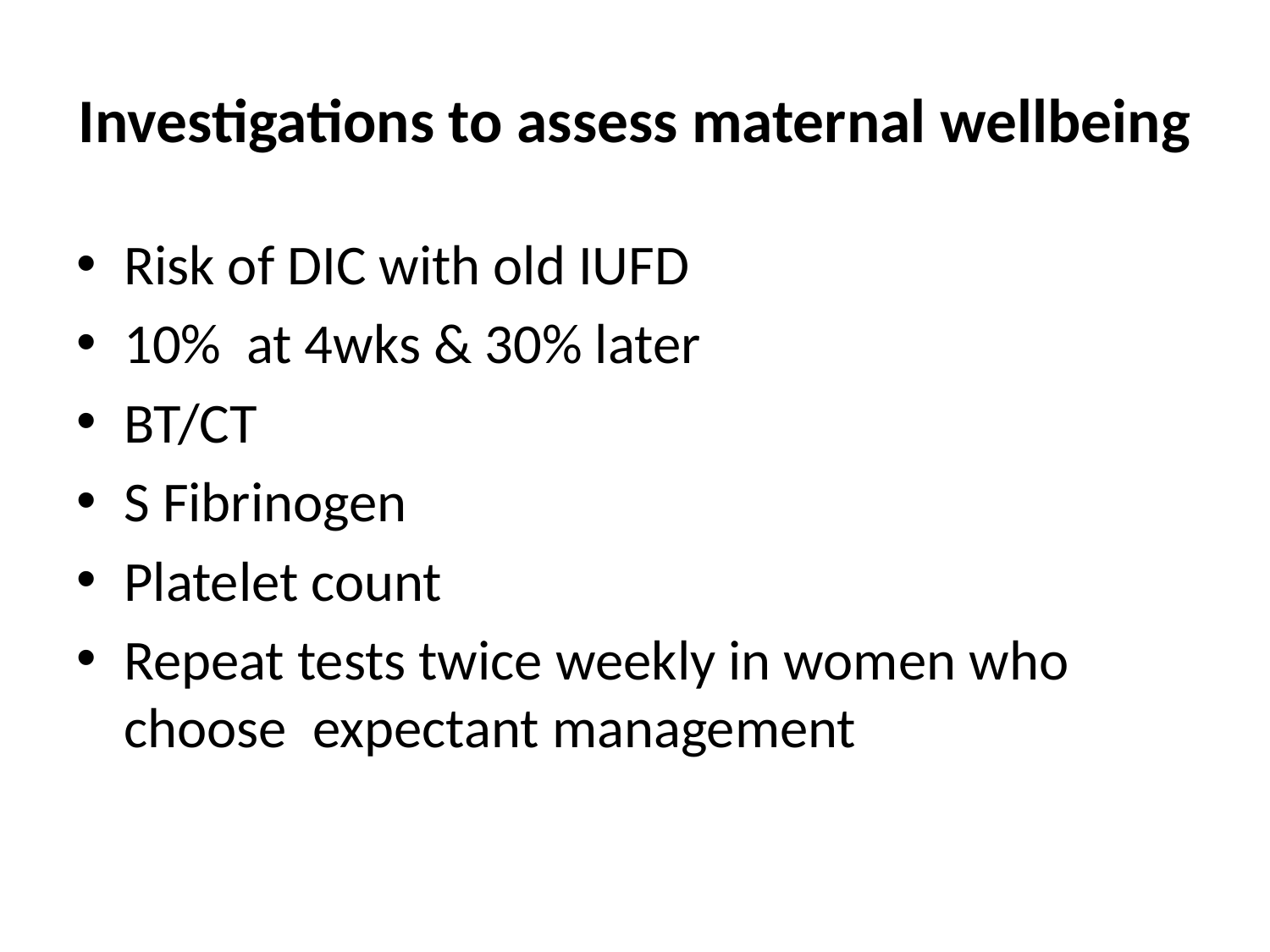

# Investigations to assess maternal wellbeing
Risk of DIC with old IUFD
10%  at 4wks & 30% later
BT/CT
S Fibrinogen
Platelet count
Repeat tests twice weekly in women who choose  expectant management